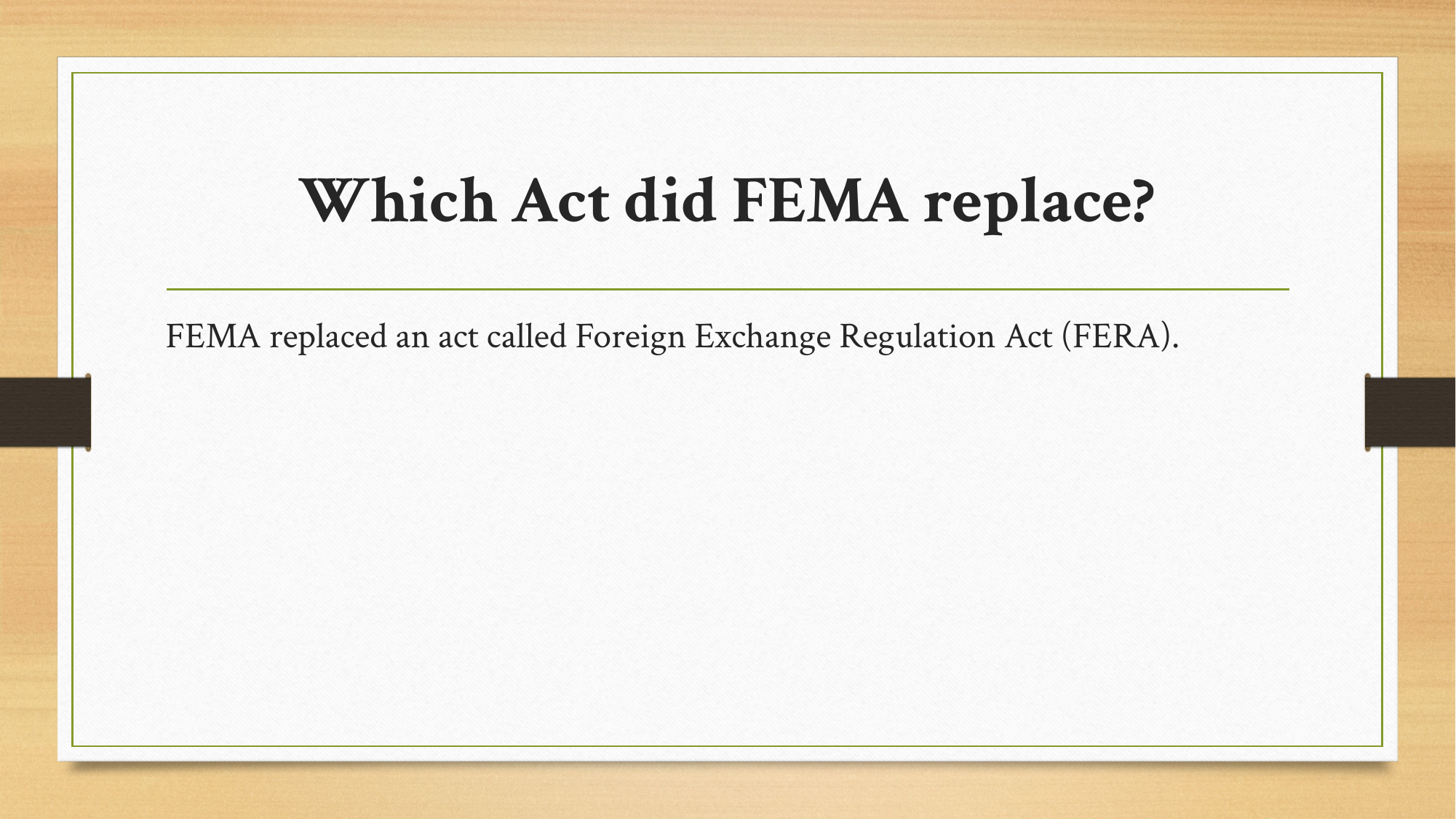

# Which Act did FEMA replace?
FEMA replaced an act called Foreign Exchange Regulation Act (FERA).